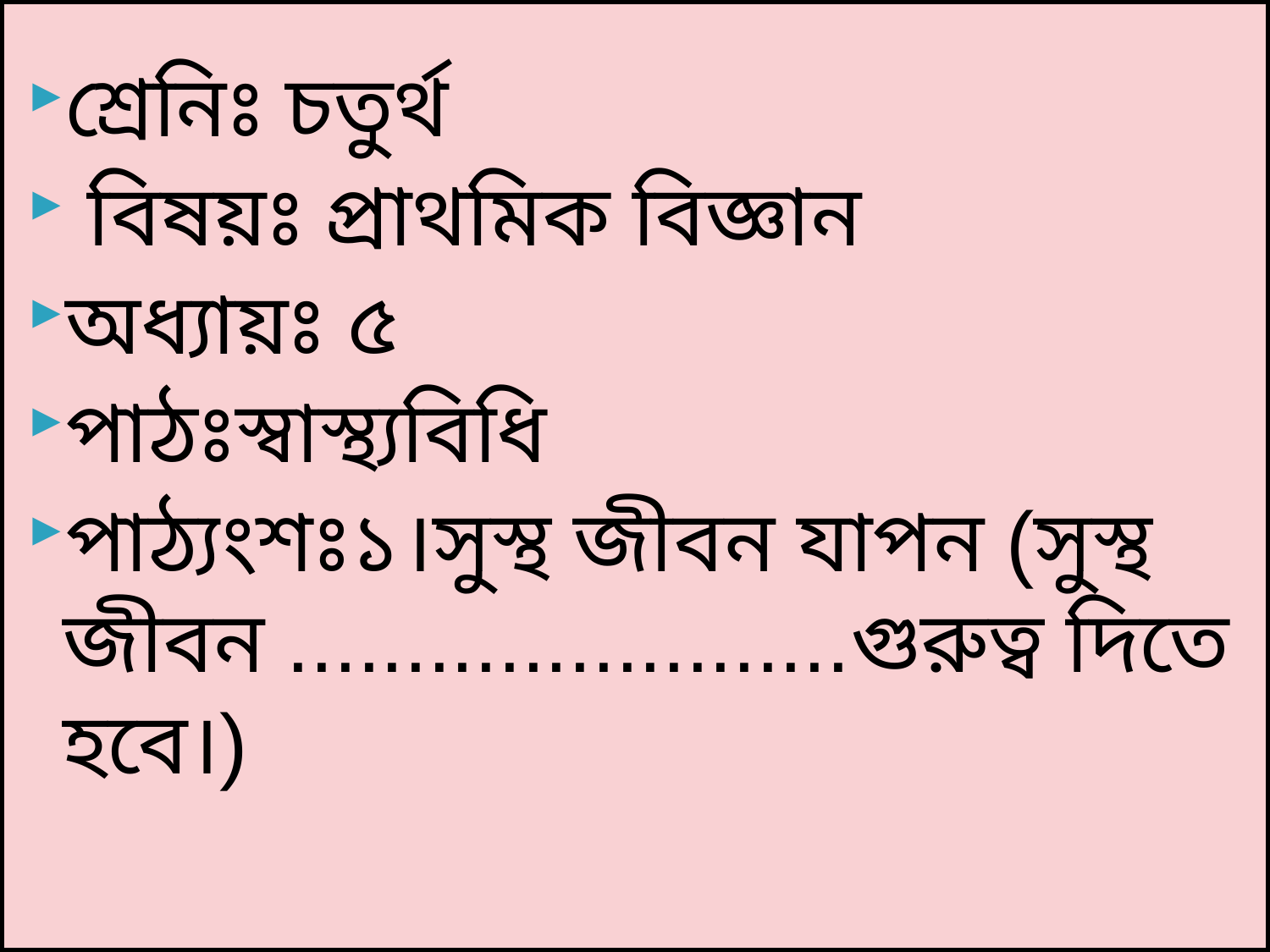

শ্রেনিঃ চতুর্থ
 বিষয়ঃ প্রাথমিক বিজ্ঞান
অধ্যায়ঃ ৫
পাঠঃস্বাস্থ্যবিধি
পাঠ্যংশঃ১।সুস্থ জীবন যাপন (সুস্থ জীবন ........................গুরুত্ব দিতে হবে।)

#